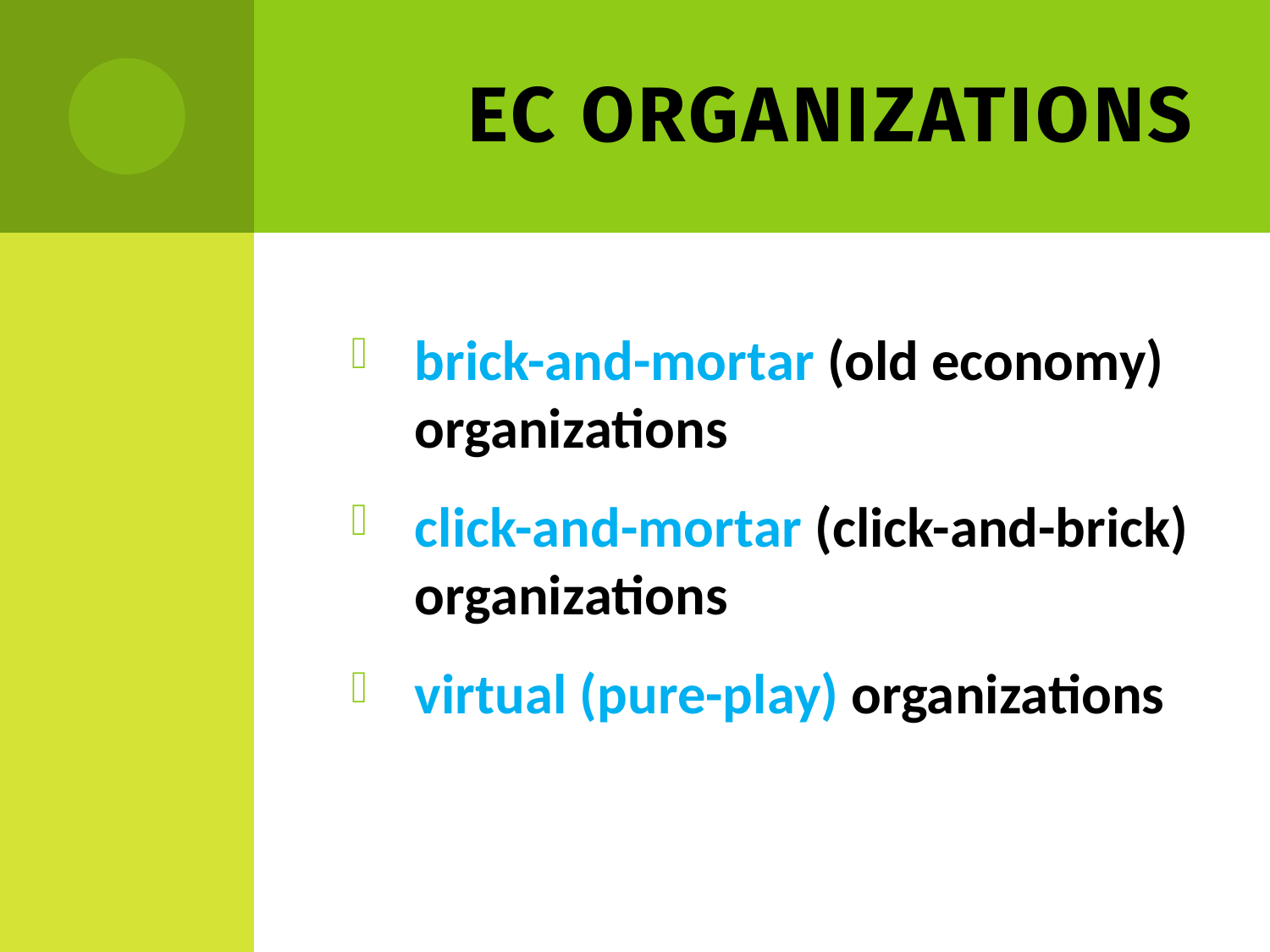

# EC Organizations
brick-and-mortar (old economy) organizations
click-and-mortar (click-and-brick) organizations
virtual (pure-play) organizations